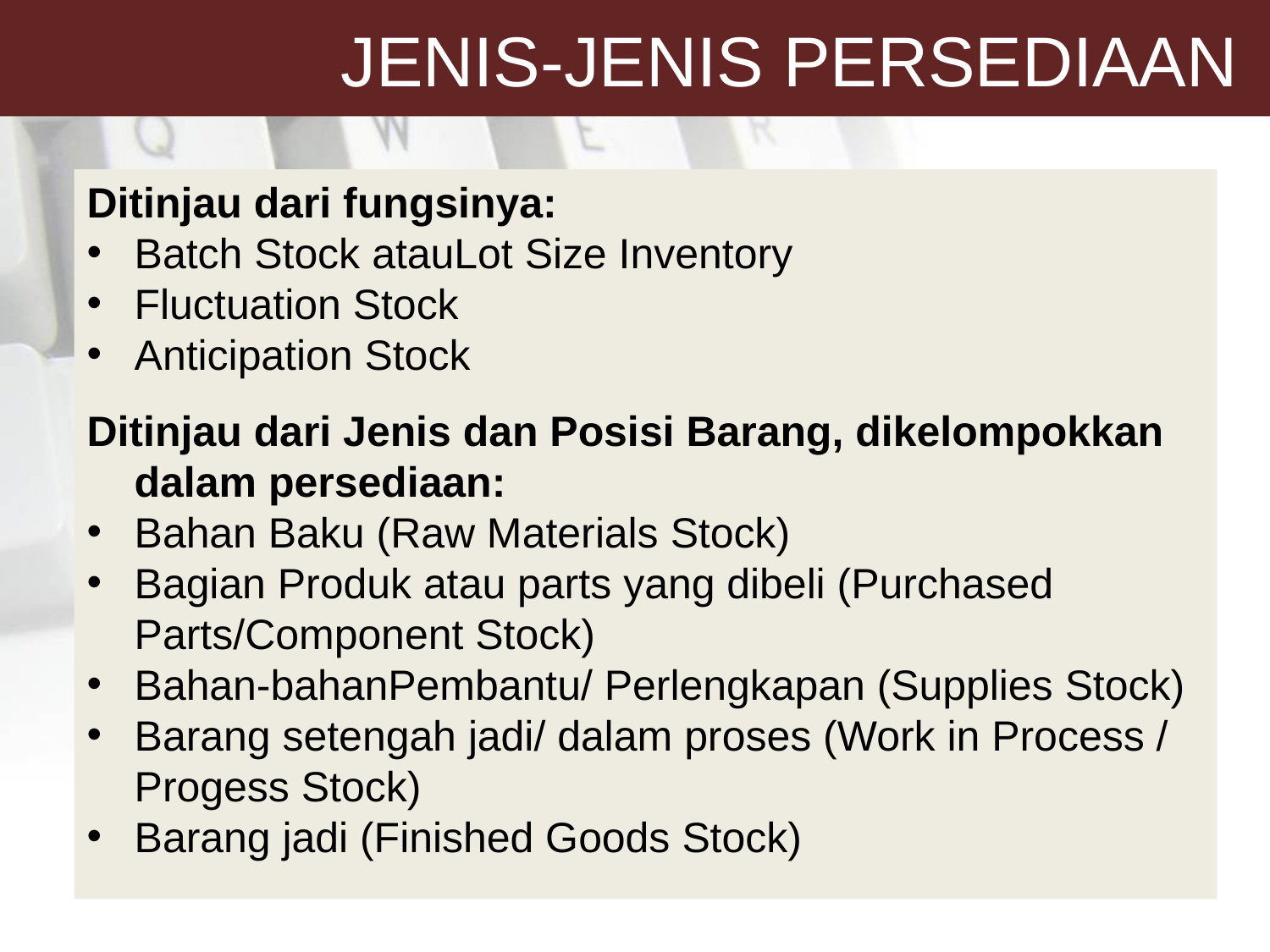

# JENIS-JENIS PERSEDIAAN
Ditinjau dari fungsinya:
Batch Stock atauLot Size Inventory
Fluctuation Stock
Anticipation Stock

Ditinjau dari Jenis dan Posisi Barang, dikelompokkan dalam persediaan:
Bahan Baku (Raw Materials Stock)
Bagian Produk atau parts yang dibeli (Purchased Parts/Component Stock)
Bahan-bahanPembantu/ Perlengkapan (Supplies Stock)
Barang setengah jadi/ dalam proses (Work in Process / Progess Stock)
Barang jadi (Finished Goods Stock)